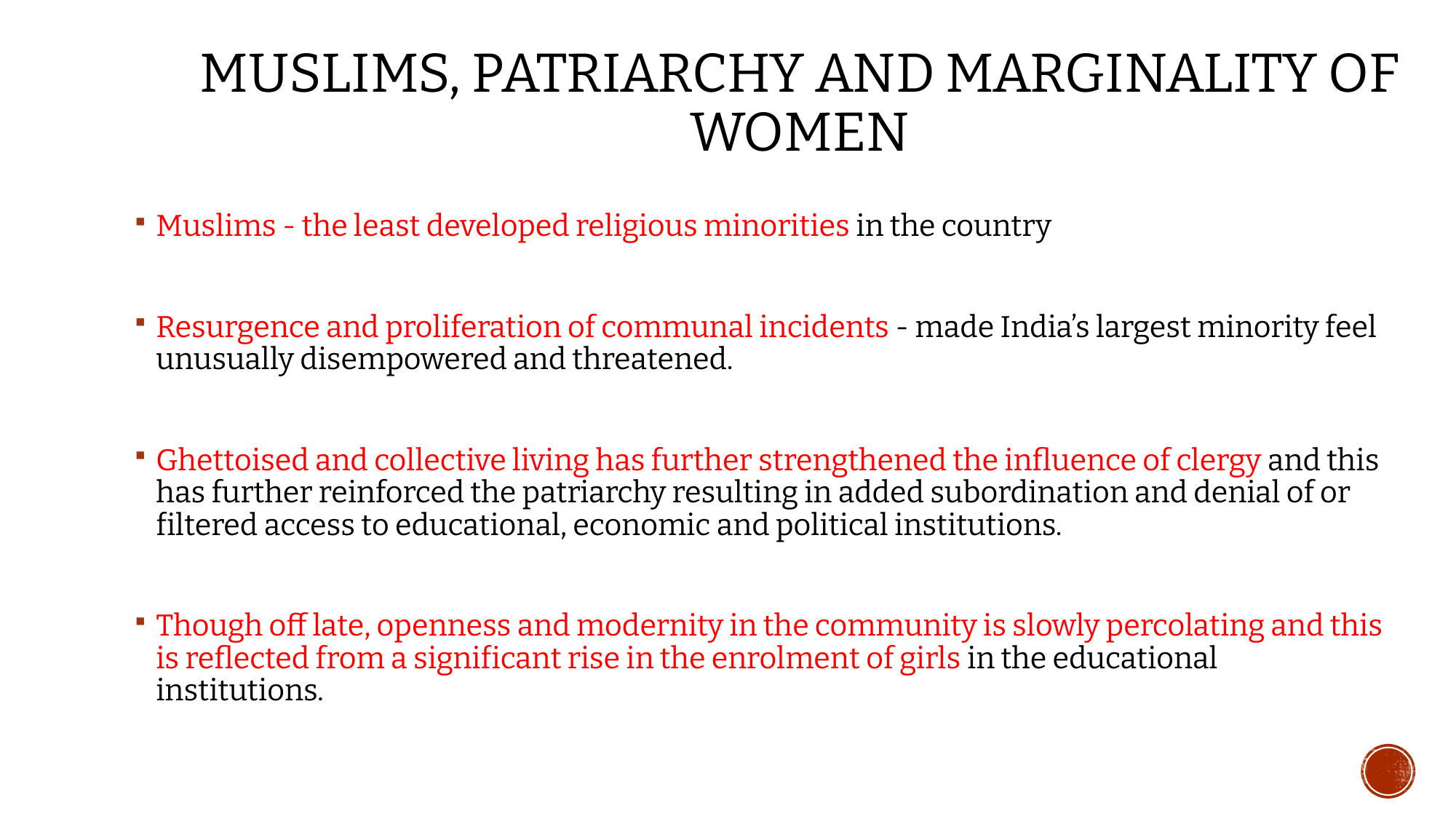

# Muslims, Patriarchy and Marginality of Women
Muslims - the least developed religious minorities in the country

Resurgence and proliferation of communal incidents - made India’s largest minority feel unusually disempowered and threatened.

Ghettoised and collective living has further strengthened the influence of clergy and this has further reinforced the patriarchy resulting in added subordination and denial of or filtered access to educational, economic and political institutions.

Though off late, openness and modernity in the community is slowly percolating and this is reflected from a significant rise in the enrolment of girls in the educational institutions.